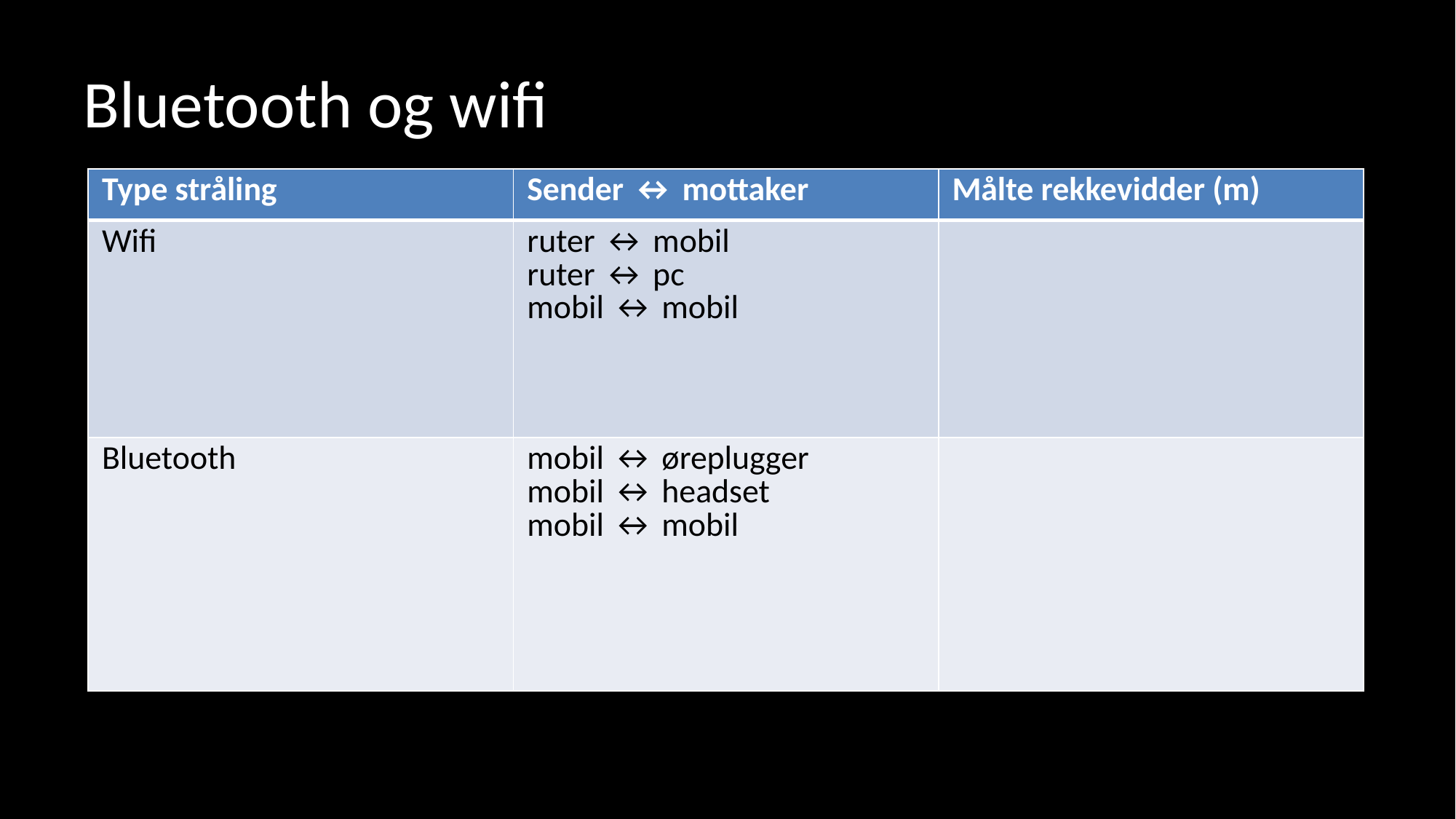

# Bluetooth og wifi
| Type stråling | Sender ↔ mottaker | Målte rekkevidder (m) |
| --- | --- | --- |
| Wifi | ruter ↔ mobil ruter ↔ pc mobil ↔ mobil |  |
| Bluetooth | mobil ↔ øreplugger mobil ↔ headset mobil ↔ mobil |  |